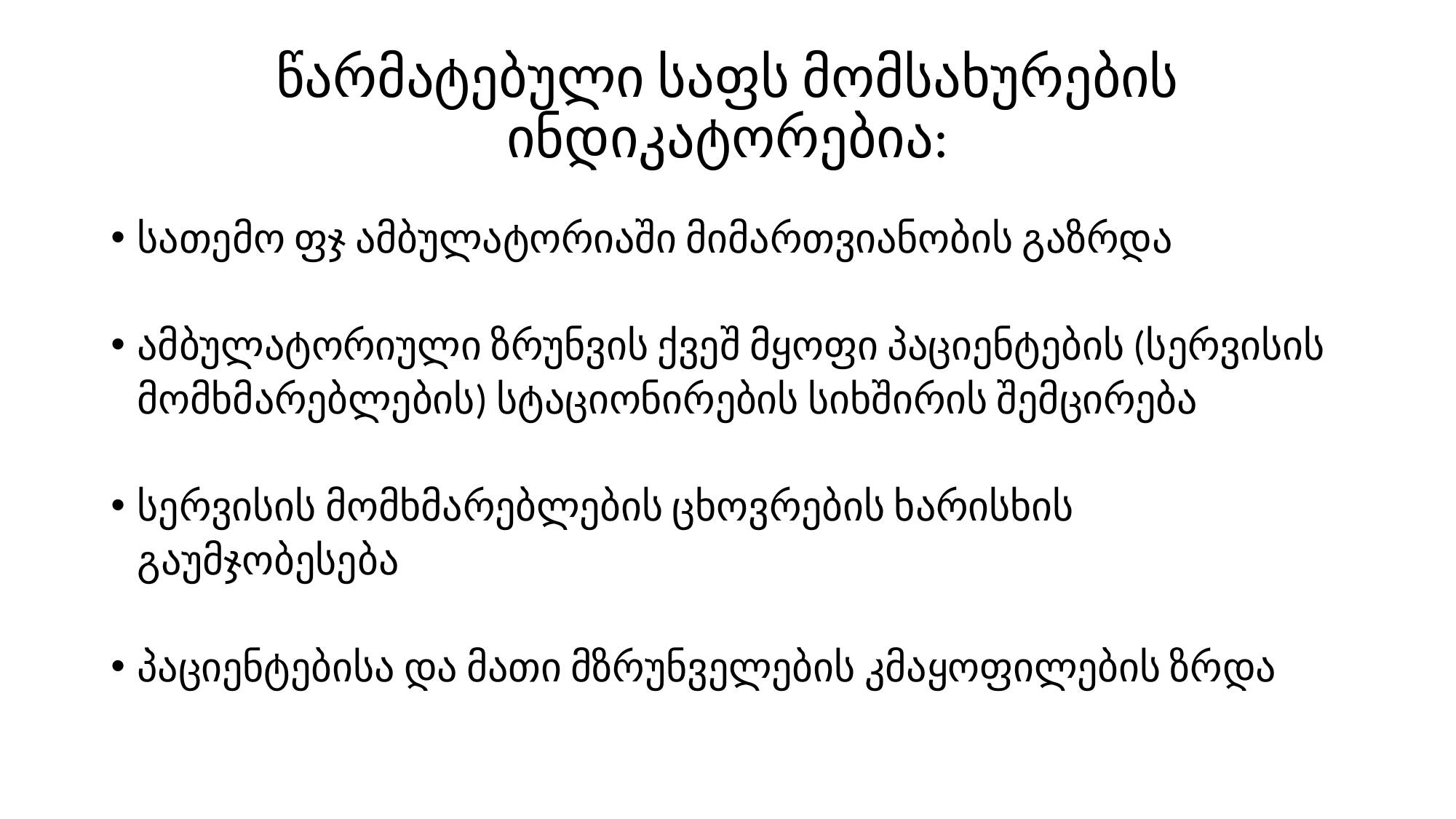

# წარმატებული საფს მომსახურების ინდიკატორებია:
სათემო ფჯ ამბულატორიაში მიმართვიანობის გაზრდა

ამბულატორიული ზრუნვის ქვეშ მყოფი პაციენტების (სერვისის მომხმარებლების) სტაციონირების სიხშირის შემცირება

სერვისის მომხმარებლების ცხოვრების ხარისხის გაუმჯობესება

პაციენტებისა და მათი მზრუნველების კმაყოფილების ზრდა